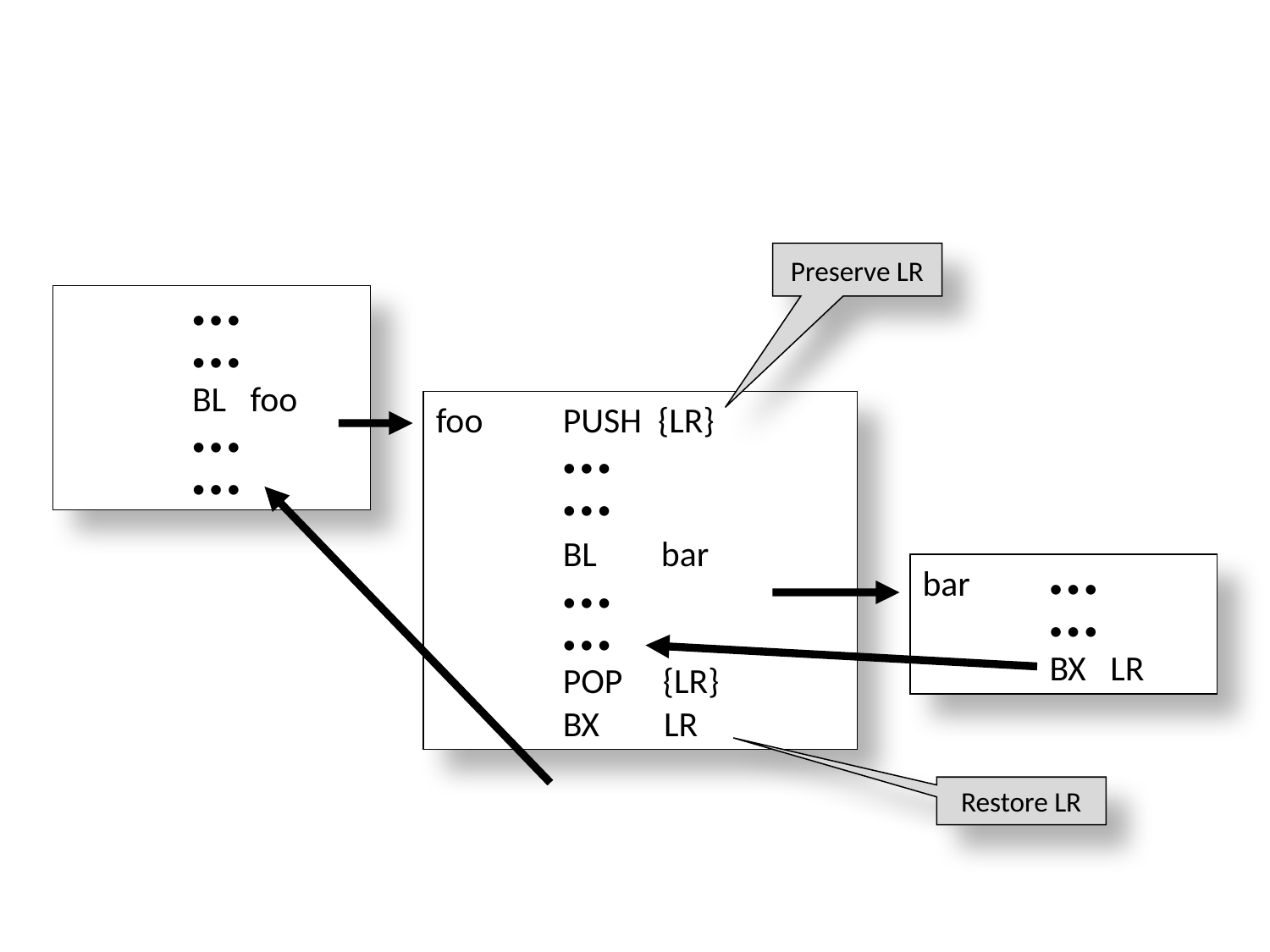

Preserve LR
	● ● ●
	● ● ●
	BL   foo
	● ● ●
	● ● ●
foo	PUSH  {LR}
	● ● ●
	● ● ●
	BL        bar
	● ● ●
	● ● ●
	POP     {LR}
	BX        LR

bar	● ● ●
	● ● ●
	BX   LR

Restore LR